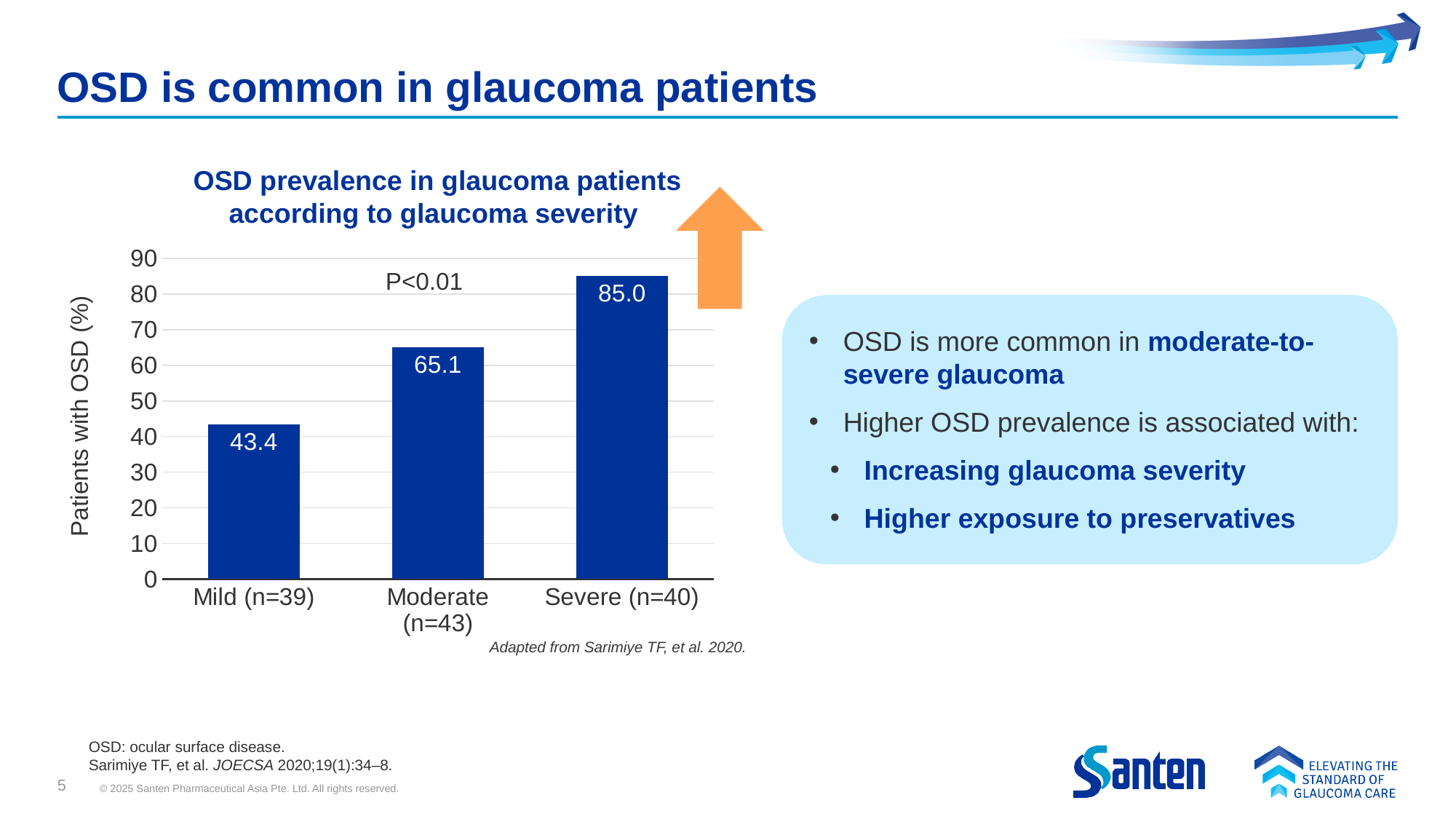

# OSD is common in glaucoma patients
OSD prevalence in glaucoma patients
according to glaucoma severity

### Chart

| Category | Series 1 |
|---|---|
| Mild (n=39) | 43.36 |
| Moderate (n=43) | 65.1 |
| Severe (n=40) | 85.0 |
P<0.01

OSD is more common in moderate-to-severe glaucoma
Higher OSD prevalence is associated with:
Increasing glaucoma severity
Higher exposure to preservatives
Patients with OSD (%)
Adapted from Sarimiye TF, et al. 2020.
OSD: ocular surface disease.
Sarimiye TF, et al. JOECSA 2020;19(1):34–8.